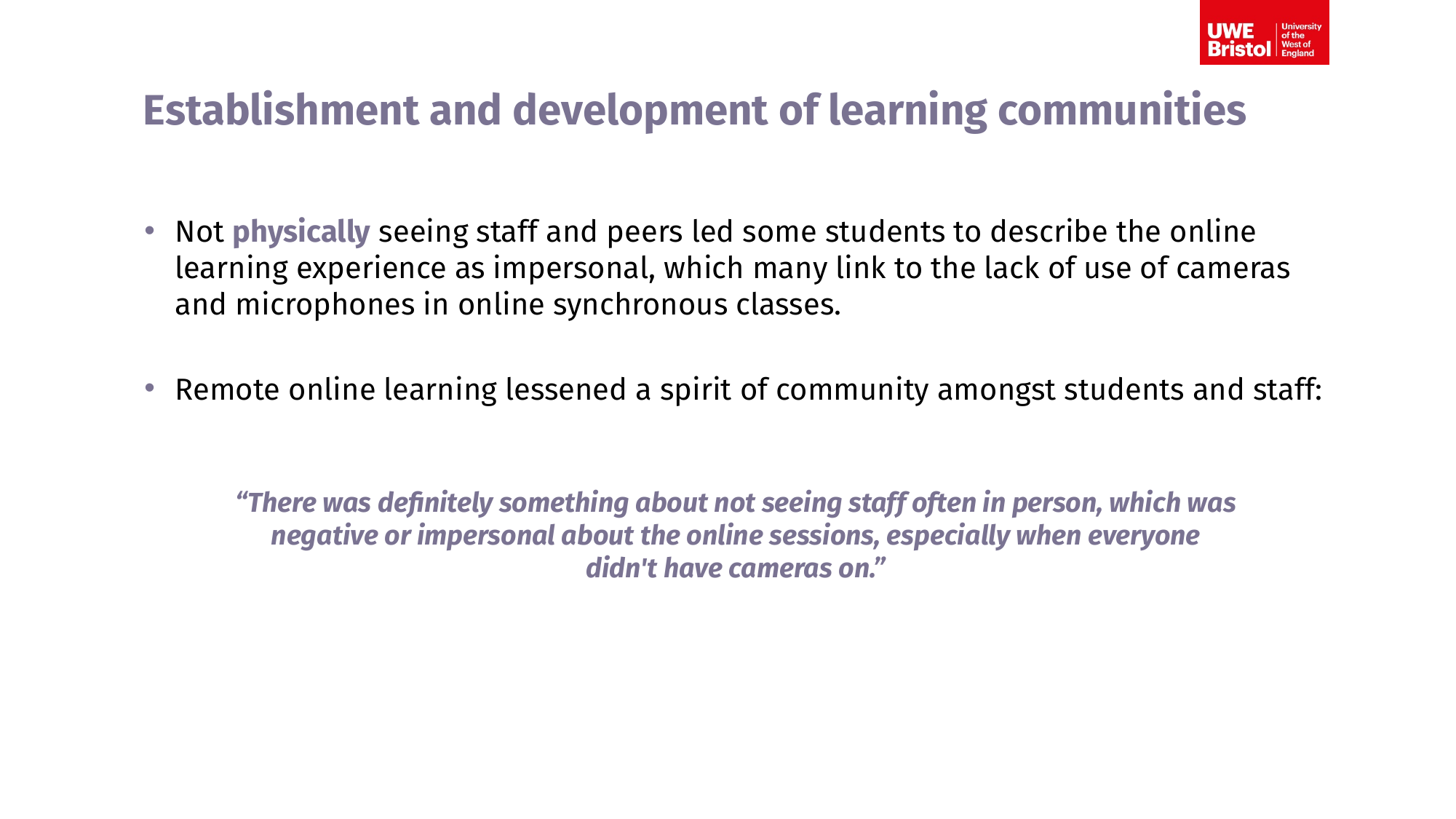

# Establishment and development of learning communities
Not physically seeing staff and peers led some students to describe the online learning experience as impersonal, which many link to the lack of use of cameras and microphones in online synchronous classes.

Remote online learning lessened a spirit of community amongst students and staff:
“There was definitely something about not seeing staff often in person, which was negative or impersonal about the online sessions, especially when everyone didn't have cameras on.”